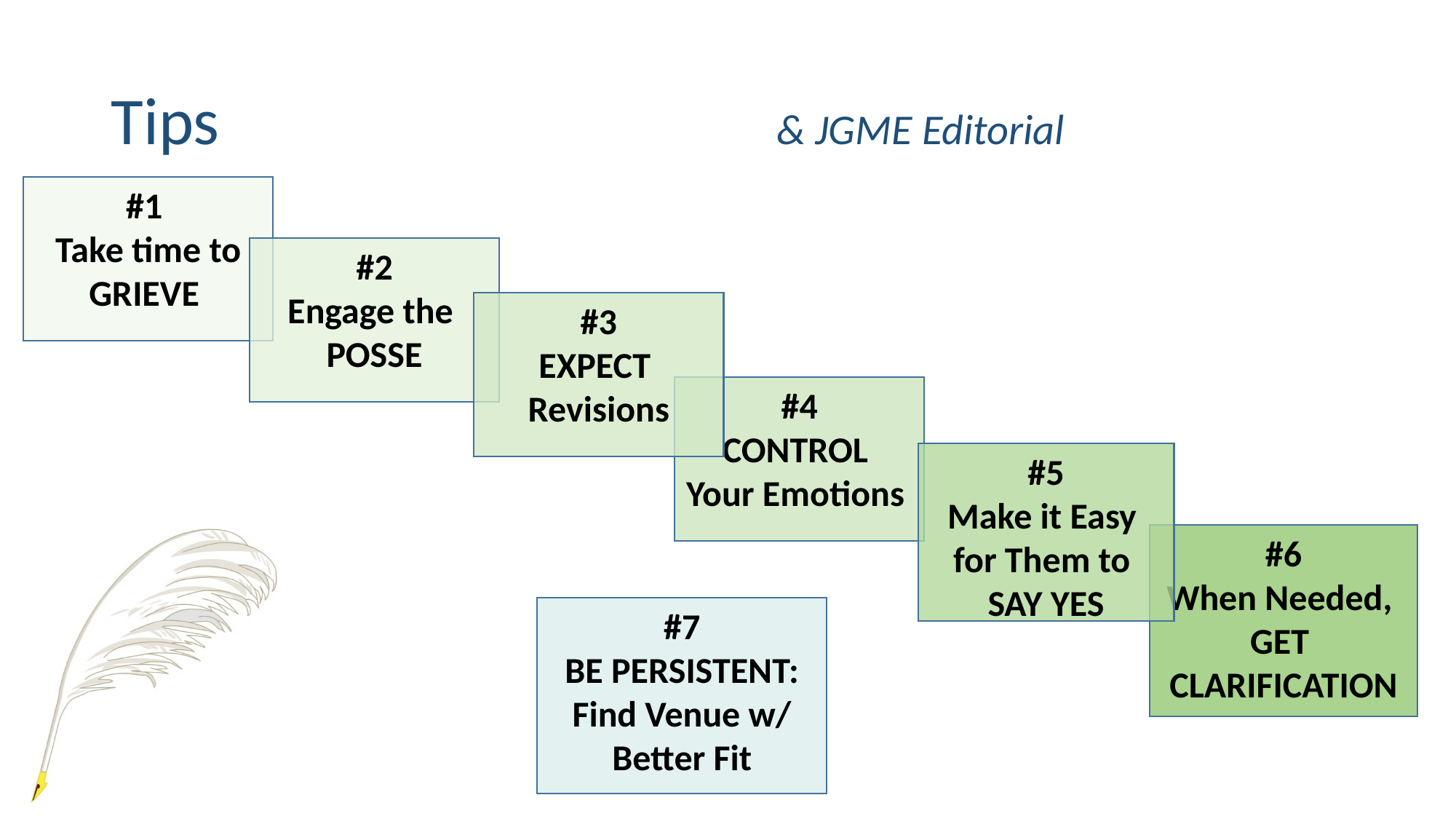

# Tips                    			 & JGME Editorial
#1
Take time to GRIEVE
#2
Engage the
POSSE
#3
EXPECT
Revisions
#4
CONTROL
Your Emotions
#5
Make it Easy
for Them to
SAY YES
#6
When Needed,
GET
CLARIFICATION
#7
BE PERSISTENT:
Find Venue w/ Better Fit